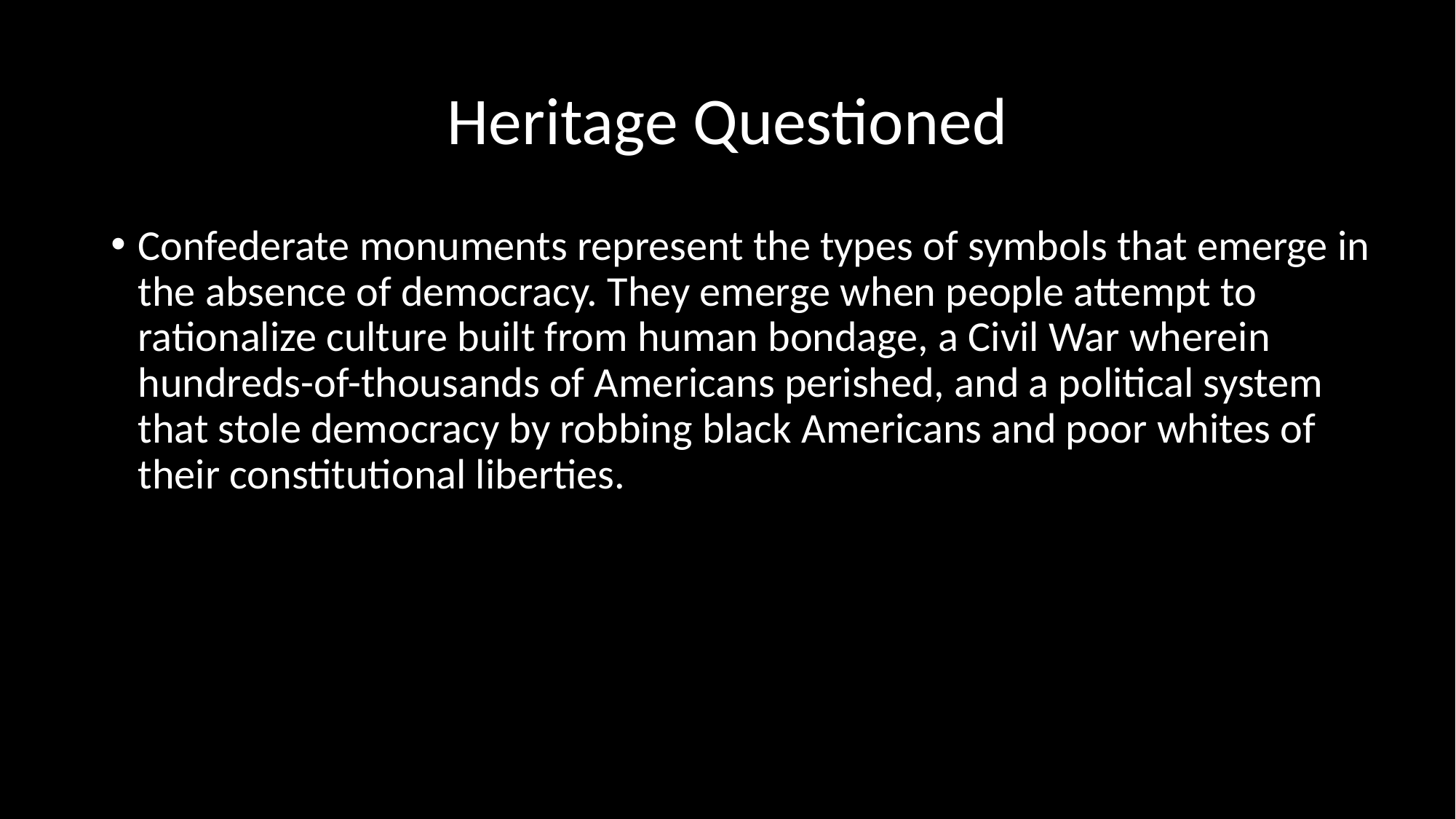

# Heritage Questioned
Confederate monuments represent the types of symbols that emerge in the absence of democracy. They emerge when people attempt to rationalize culture built from human bondage, a Civil War wherein hundreds-of-thousands of Americans perished, and a political system that stole democracy by robbing black Americans and poor whites of their constitutional liberties.